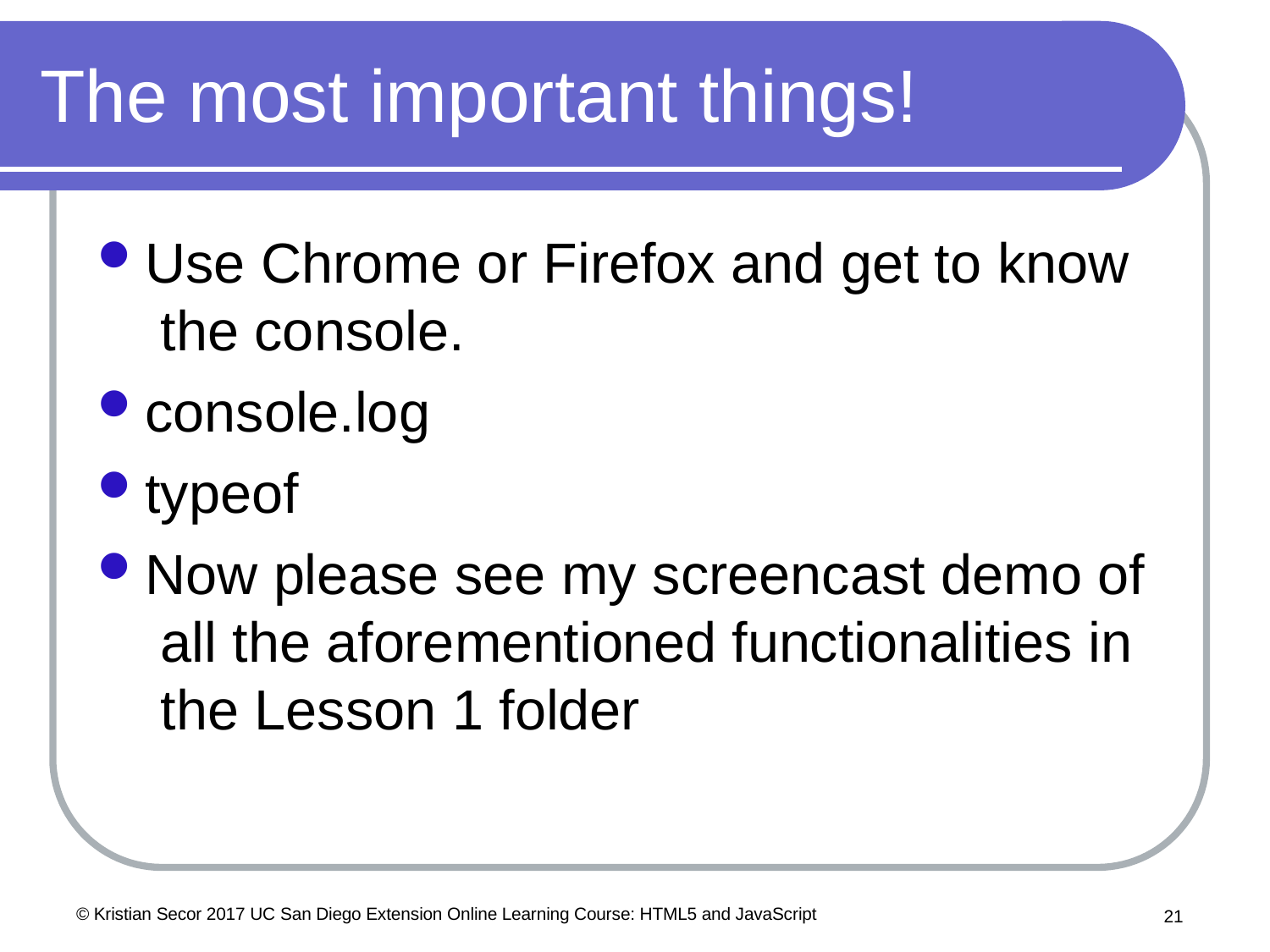

# The most important things!
Use Chrome or Firefox and get to know  the console.
console.log
typeof
Now please see my screencast demo of  all the aforementioned functionalities in  the Lesson 1 folder
© Kristian Secor 2017 UC San Diego Extension Online Learning Course: HTML5 and JavaScript
21